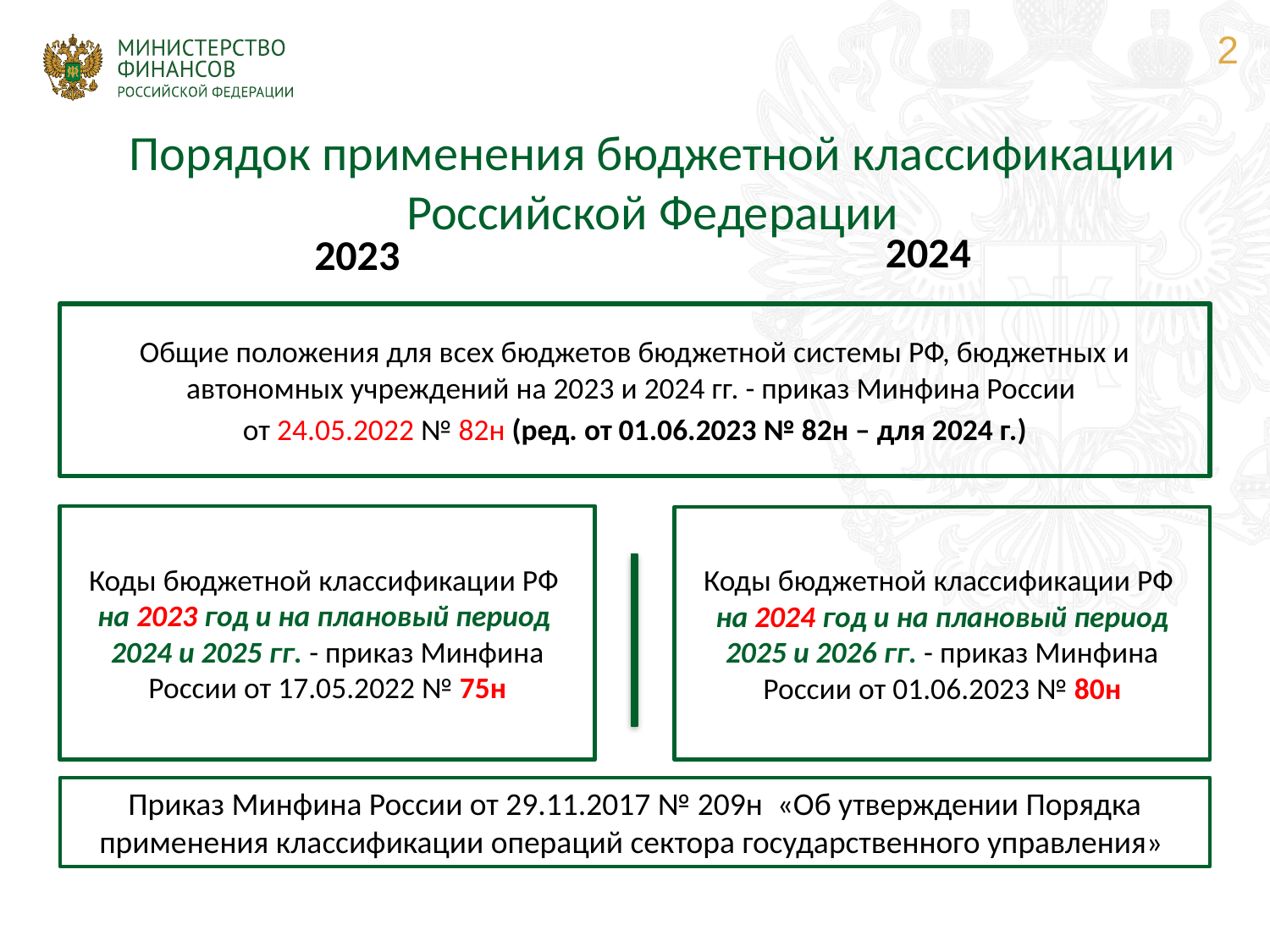

2
# Порядок применения бюджетной классификации Российской Федерации
2024
2023

Общие положения для всех бюджетов бюджетной системы РФ, бюджетных и автономных учреждений на 2023 и 2024 гг. - приказ Минфина России
от 24.05.2022 № 82н (ред. от 01.06.2023 № 82н – для 2024 г.)

Коды бюджетной классификации РФ
на 2023 год и на плановый период
2024 и 2025 гг. - приказ Минфина России от 17.05.2022 № 75н
Коды бюджетной классификации РФ
на 2024 год и на плановый период 2025 и 2026 гг. - приказ Минфина России от 01.06.2023 № 80н

Приказ Минфина России от 29.11.2017 № 209н  «Об утверждении Порядка применения классификации операций сектора государственного управления»